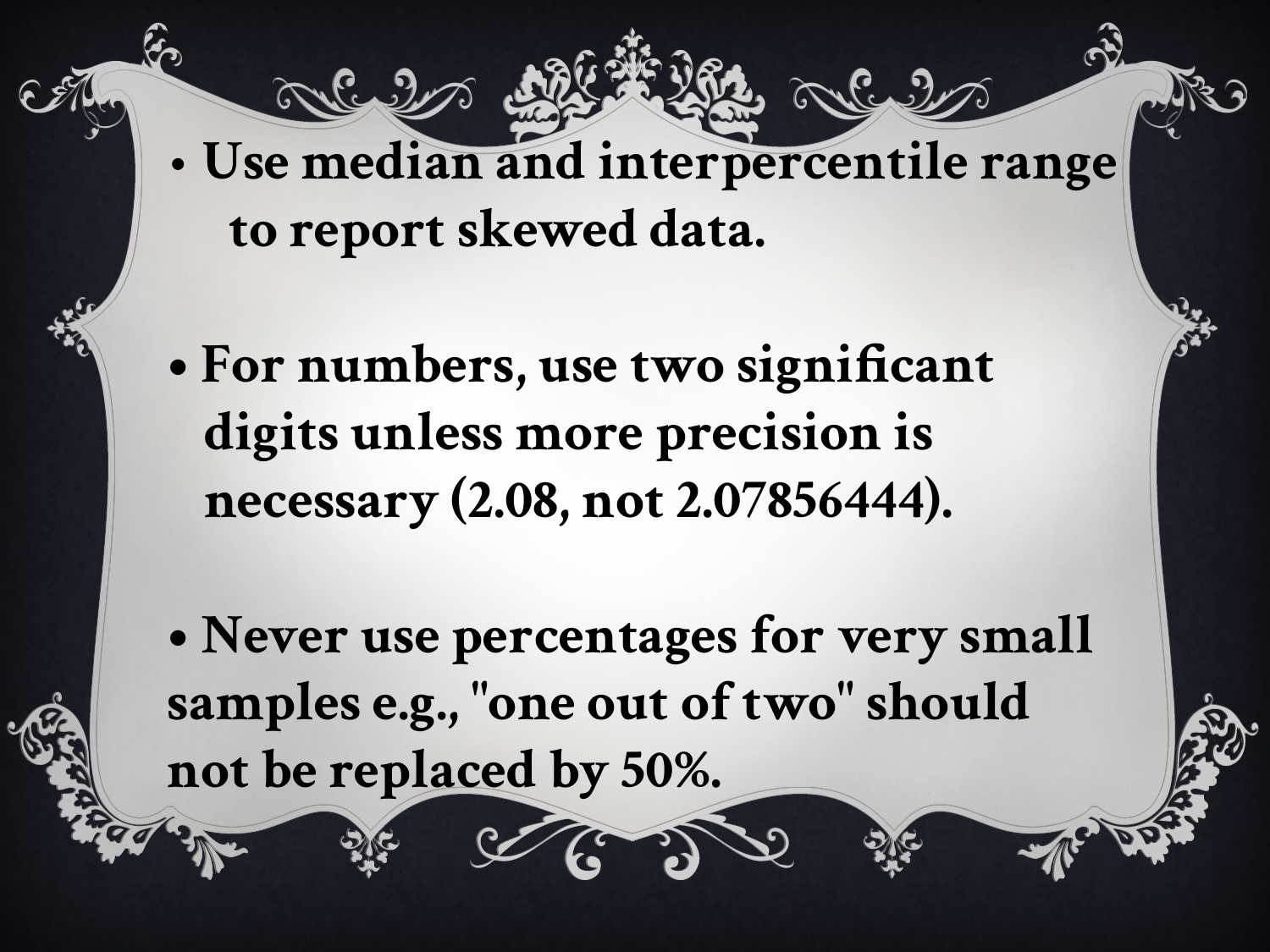

• Use median and interpercentile range to report skewed data.

• For numbers, use two significant digits unless more precision is necessary (2.08, not 2.07856444).

• Never use percentages for very small samples e.g., "one out of two" should not be replaced by 50%.